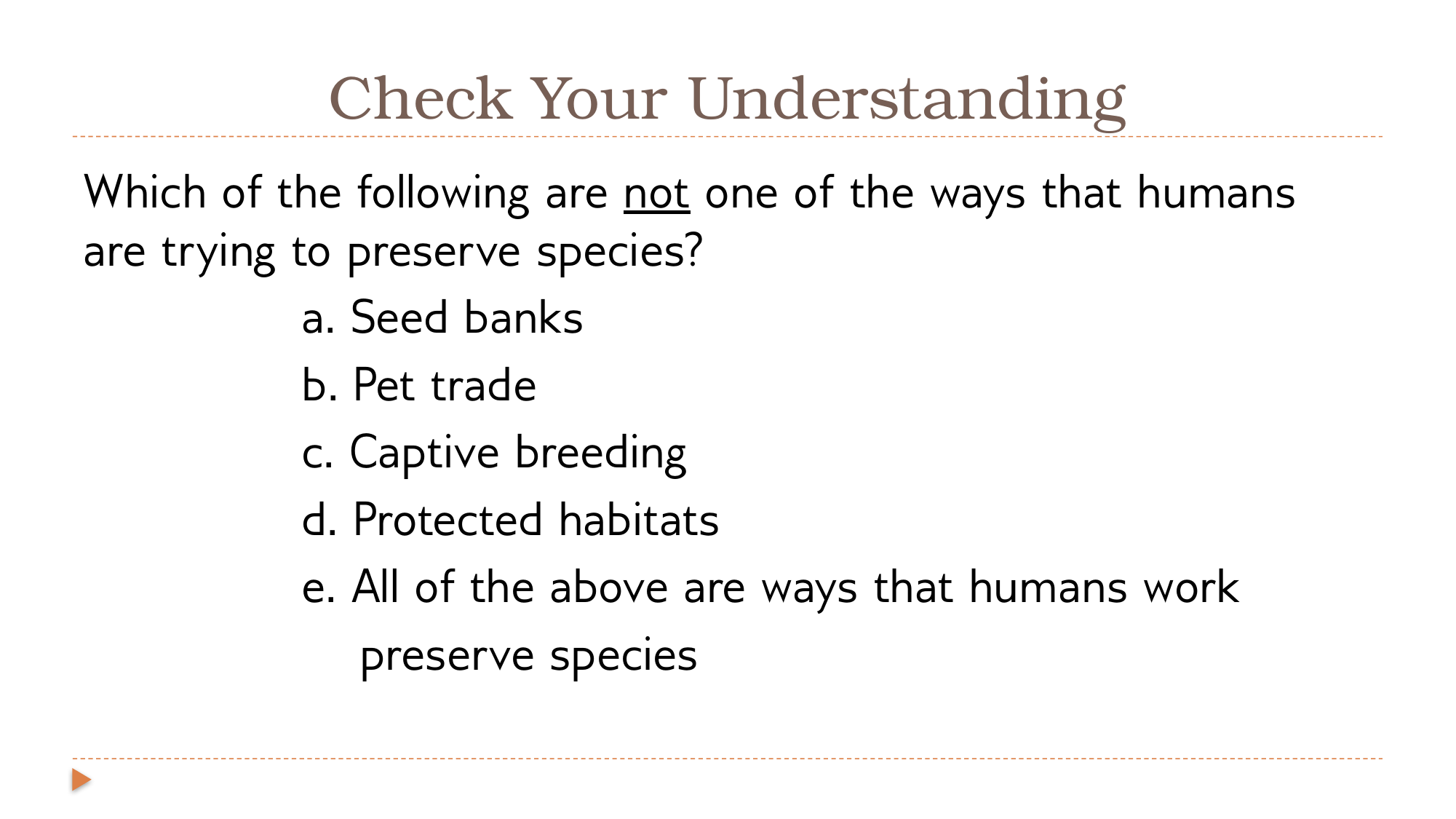

# Check Your Understanding
Which of the following are not one of the ways that humans are trying to preserve species?
		a. Seed banks
		b. Pet trade
		c. Captive breeding
		d. Protected habitats
	e. All of the above are ways that humans work
                   preserve species